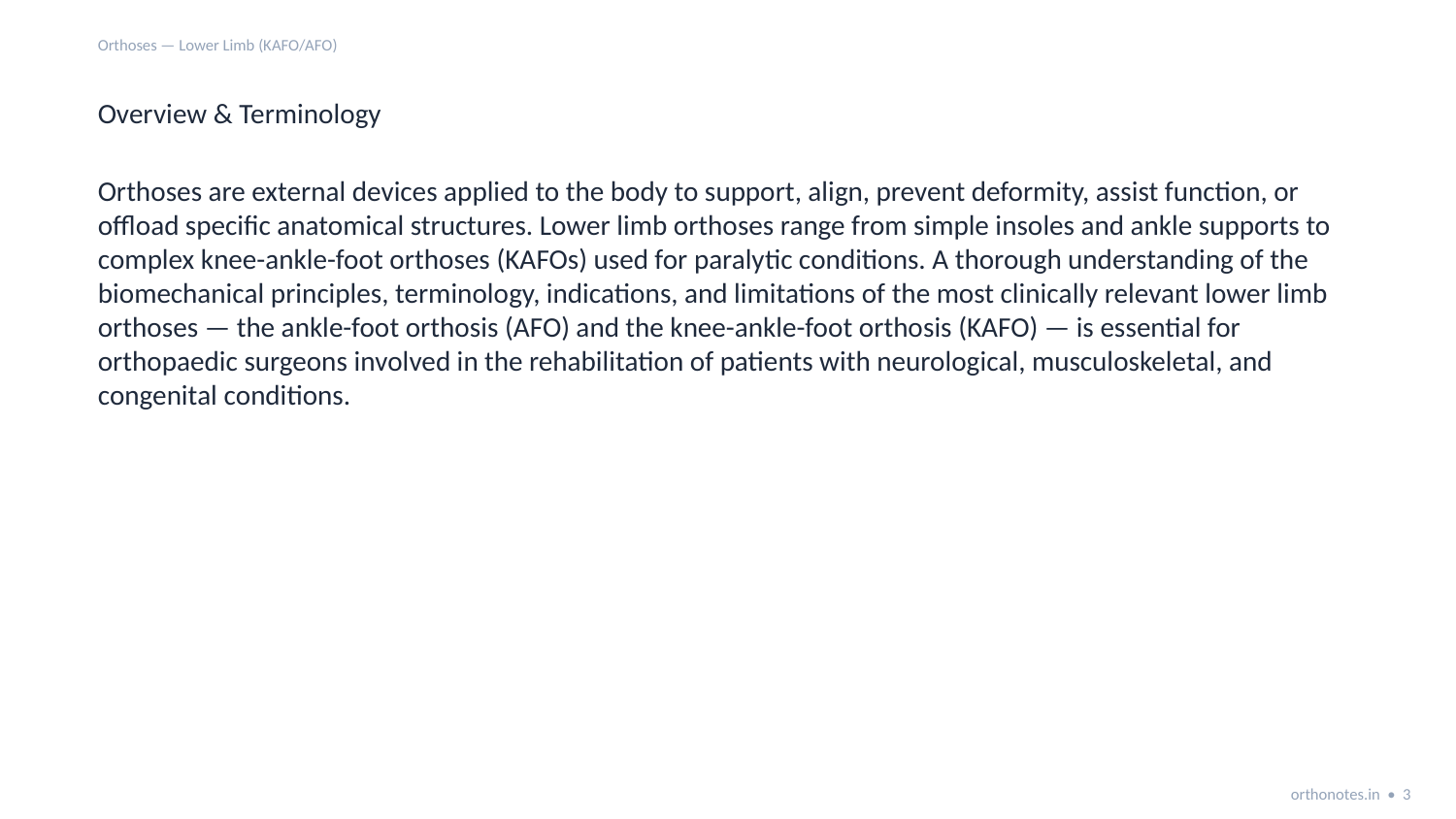

Orthoses — Lower Limb (KAFO/AFO)
Overview & Terminology
Orthoses are external devices applied to the body to support, align, prevent deformity, assist function, or offload specific anatomical structures. Lower limb orthoses range from simple insoles and ankle supports to complex knee-ankle-foot orthoses (KAFOs) used for paralytic conditions. A thorough understanding of the biomechanical principles, terminology, indications, and limitations of the most clinically relevant lower limb orthoses — the ankle-foot orthosis (AFO) and the knee-ankle-foot orthosis (KAFO) — is essential for orthopaedic surgeons involved in the rehabilitation of patients with neurological, musculoskeletal, and congenital conditions.
orthonotes.in  •  3